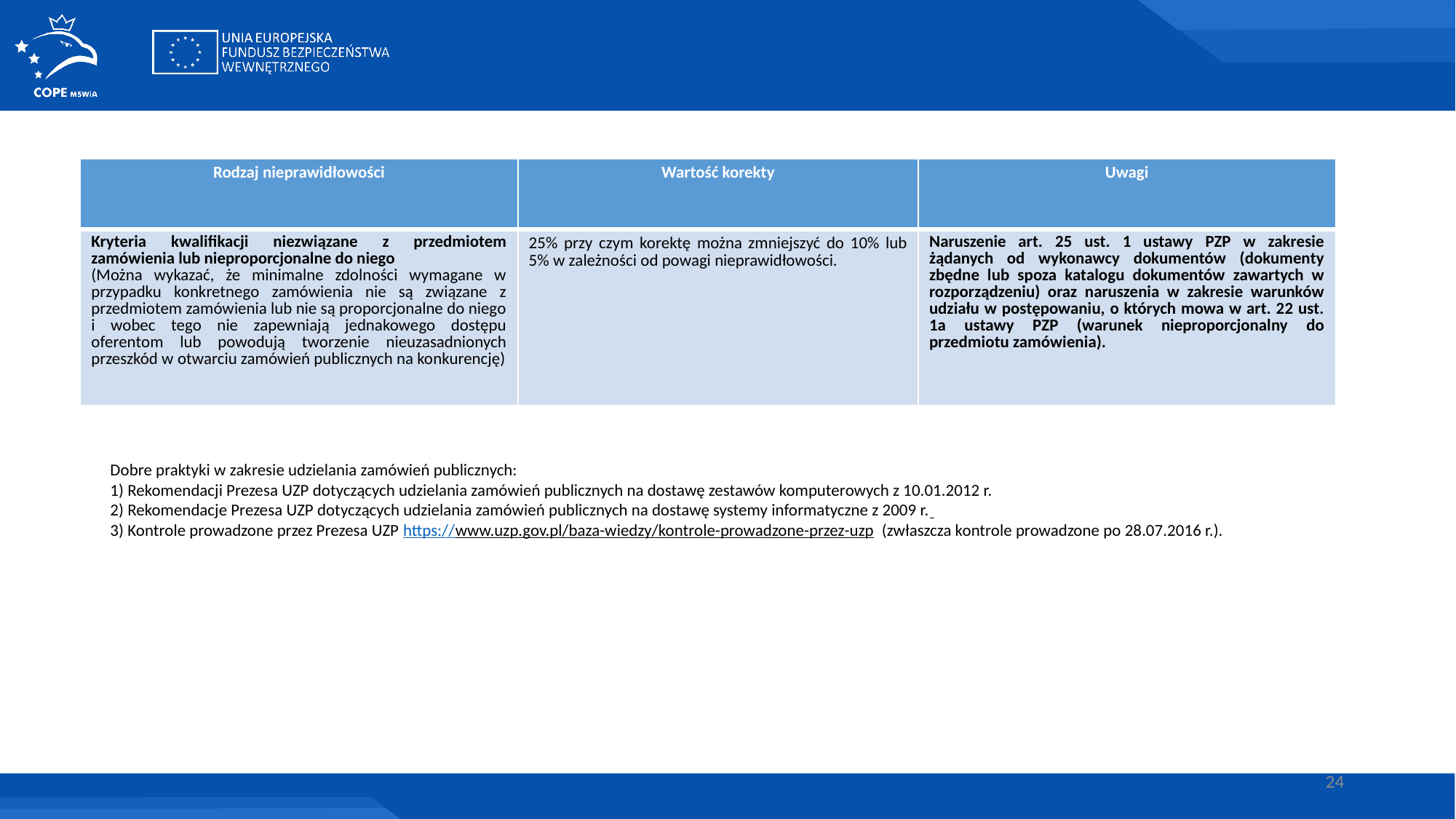

| Rodzaj nieprawidłowości | Wartość korekty | Uwagi |
| --- | --- | --- |
| Kryteria kwalifikacji niezwiązane z przedmiotem zamówienia lub nieproporcjonalne do niego (Można wykazać, że minimalne zdolności wymagane w przypadku konkretnego zamówienia nie są związane z przedmiotem zamówienia lub nie są proporcjonalne do niego i wobec tego nie zapewniają jednakowego dostępu oferentom lub powodują tworzenie nieuzasadnionych przeszkód w otwarciu zamówień publicznych na konkurencję) | 25% przy czym korektę można zmniejszyć do 10% lub 5% w zależności od powagi nieprawidłowości. | Naruszenie art. 25 ust. 1 ustawy PZP w zakresie żądanych od wykonawcy dokumentów (dokumenty zbędne lub spoza katalogu dokumentów zawartych w rozporządzeniu) oraz naruszenia w zakresie warunków udziału w postępowaniu, o których mowa w art. 22 ust. 1a ustawy PZP (warunek nieproporcjonalny do przedmiotu zamówienia). |
# Dobre praktyki w zakresie udzielania zamówień publicznych: 1) Rekomendacji Prezesa UZP dotyczących udzielania zamówień publicznych na dostawę zestawów komputerowych z 10.01.2012 r. 2) Rekomendacje Prezesa UZP dotyczących udzielania zamówień publicznych na dostawę systemy informatyczne z 2009 r. 3) Kontrole prowadzone przez Prezesa UZP https://www.uzp.gov.pl/baza-wiedzy/kontrole-prowadzone-przez-uzp  (zwłaszcza kontrole prowadzone po 28.07.2016 r.).

24